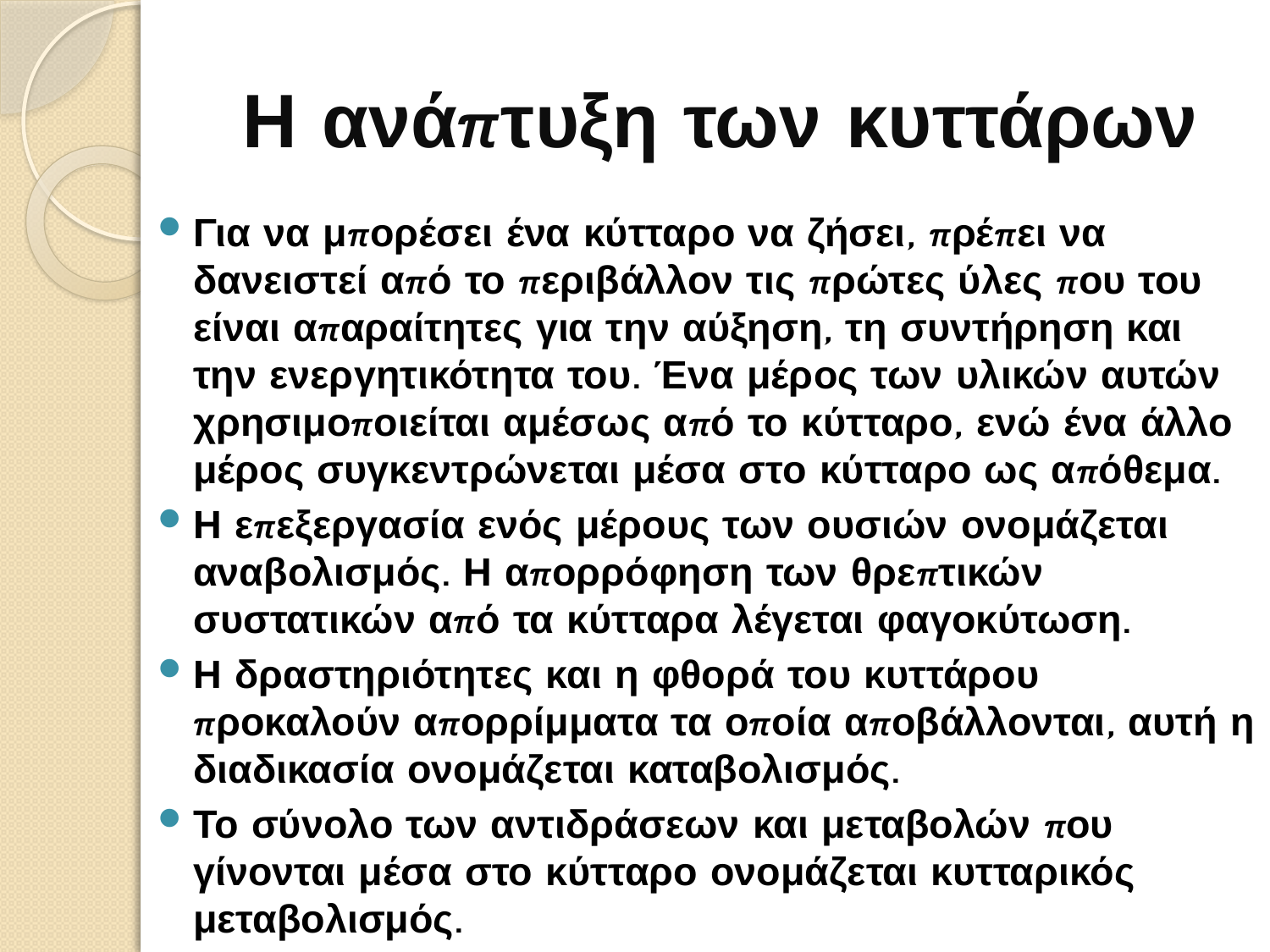

# Η ανάπτυξη των κυττάρων
Για να μπορέσει ένα κύτταρο να ζήσει, πρέπει να δανειστεί από το περιβάλλον τις πρώτες ύλες που του είναι απαραίτητες για την αύξηση, τη συντήρηση και την ενεργητικότητα του. Ένα μέρος των υλικών αυτών χρησιμοποιείται αμέσως από το κύτταρο, ενώ ένα άλλο μέρος συγκεντρώνεται μέσα στο κύτταρο ως απόθεμα.
Η επεξεργασία ενός μέρους των ουσιών ονομάζεται αναβολισμός. Η απορρόφηση των θρεπτικών συστατικών από τα κύτταρα λέγεται φαγοκύτωση.
Η δραστηριότητες και η φθορά του κυττάρου προκαλούν απορρίμματα τα οποία αποβάλλονται, αυτή η διαδικασία ονομάζεται καταβολισμός.
Το σύνολο των αντιδράσεων και μεταβολών που γίνονται μέσα στο κύτταρο ονομάζεται κυτταρικός μεταβολισμός.